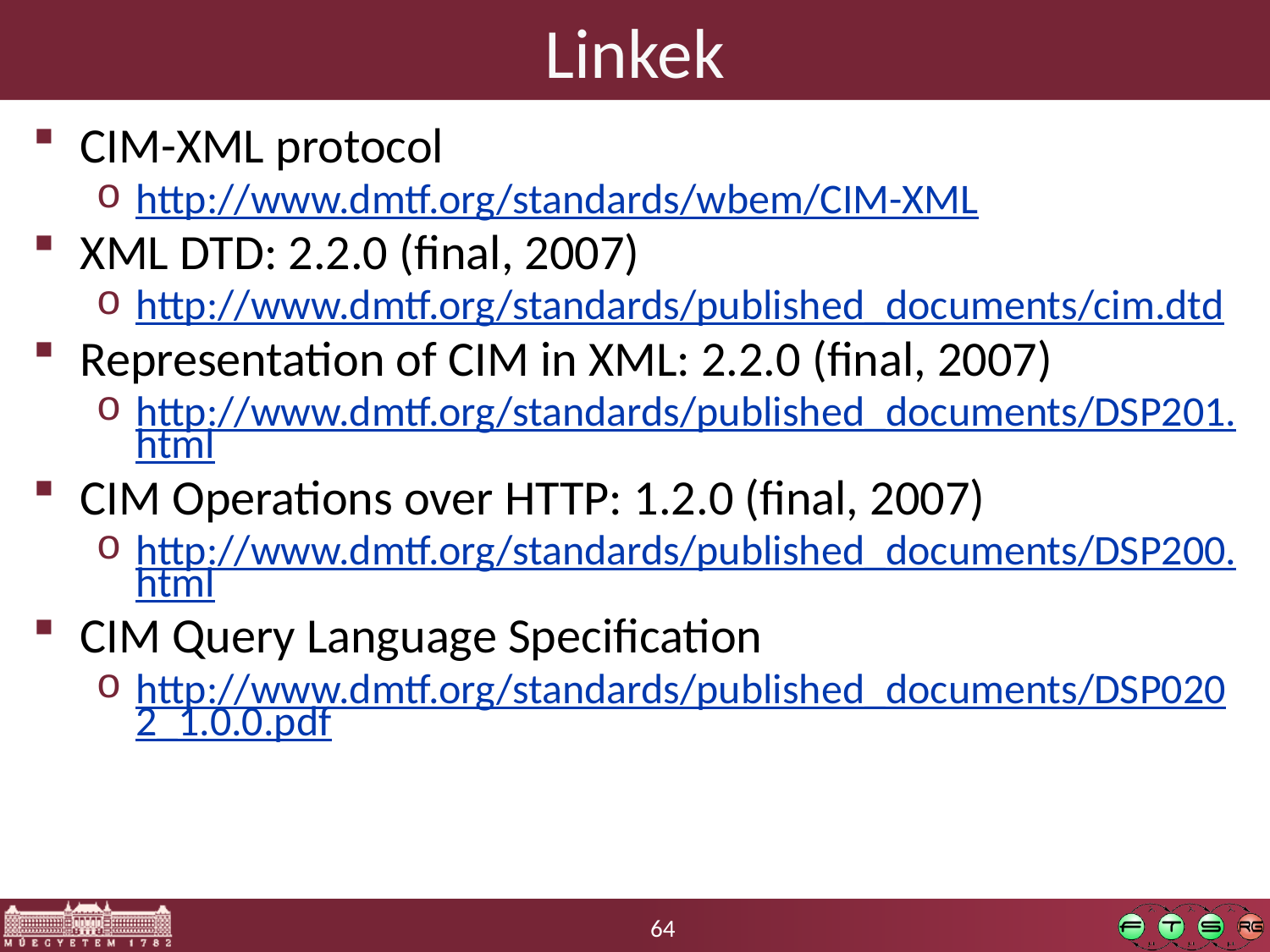

# Linkek
CIM-XML protocol
http://www.dmtf.org/standards/wbem/CIM-XML
XML DTD: 2.2.0 (final, 2007)
http://www.dmtf.org/standards/published_documents/cim.dtd
Representation of CIM in XML: 2.2.0 (final, 2007)
http://www.dmtf.org/standards/published_documents/DSP201.html
CIM Operations over HTTP: 1.2.0 (final, 2007)
http://www.dmtf.org/standards/published_documents/DSP200.html
CIM Query Language Specification
http://www.dmtf.org/standards/published_documents/DSP0202_1.0.0.pdf